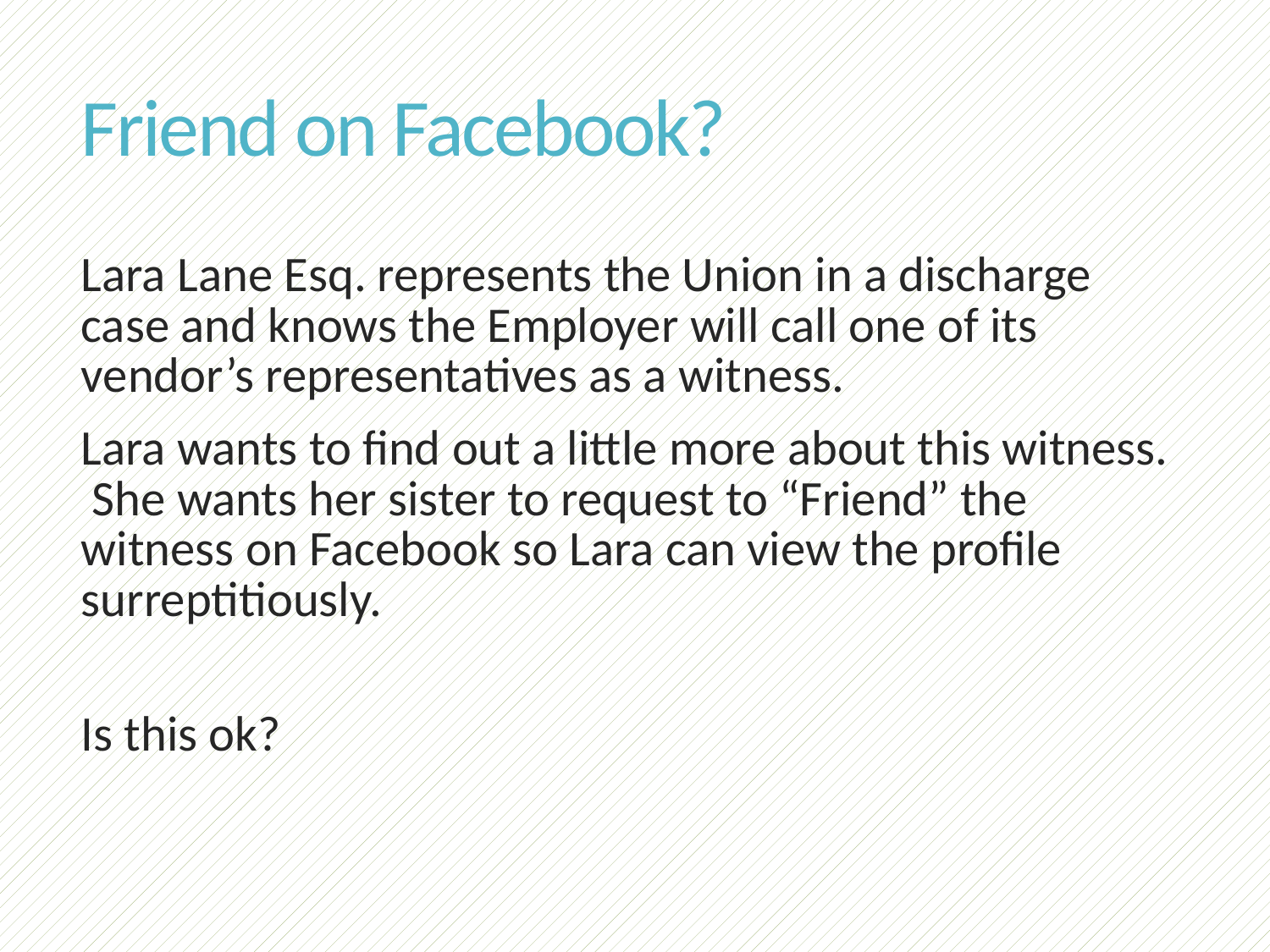

# Friend on Facebook?
Lara Lane Esq. represents the Union in a discharge case and knows the Employer will call one of its vendor’s representatives as a witness.
Lara wants to find out a little more about this witness.  She wants her sister to request to “Friend” the witness on Facebook so Lara can view the profile surreptitiously.

Is this ok?